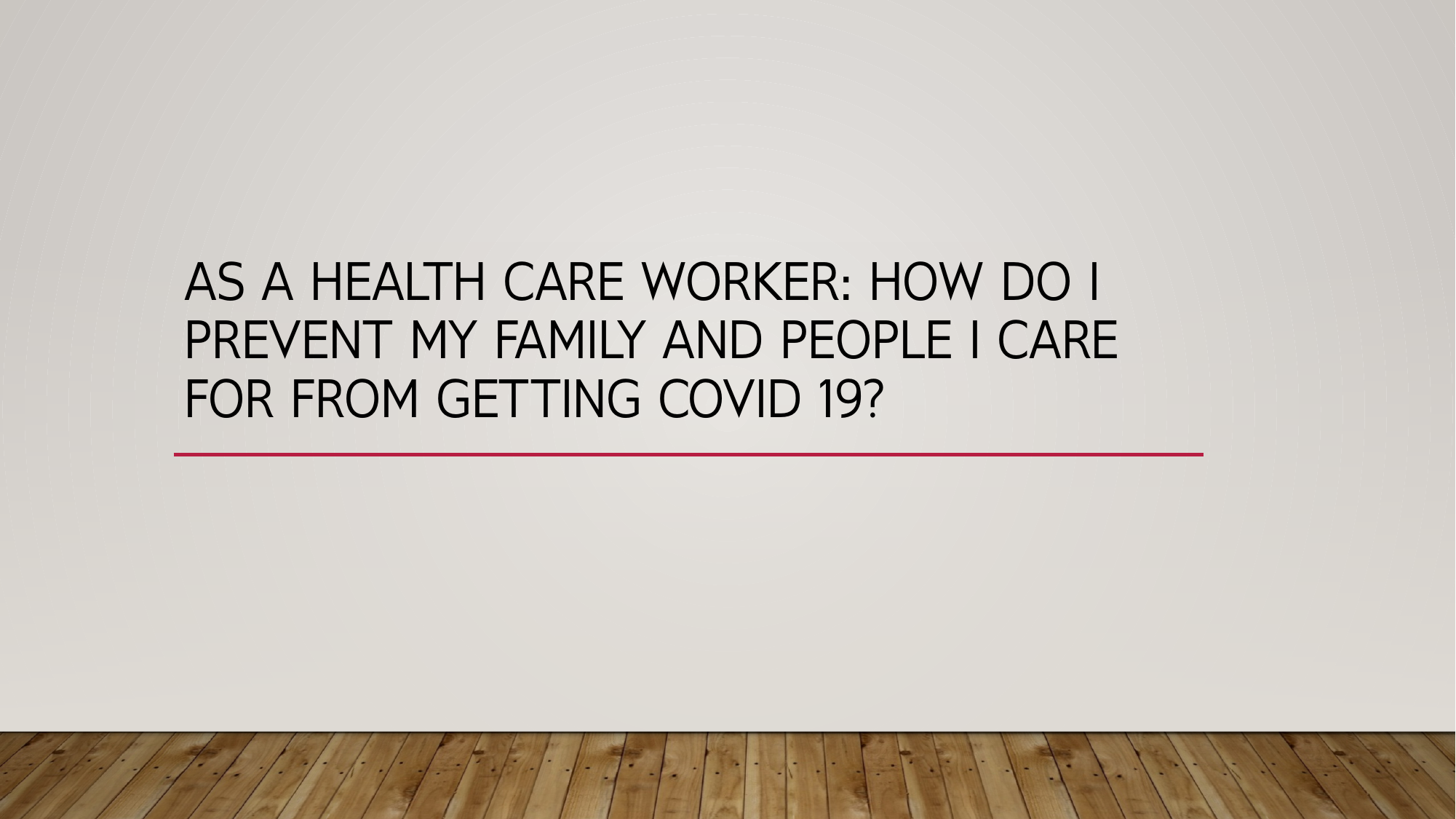

# AS A HEALTH CARE WORKER: HOW DO I PREVENT MY FAMILY AND PEOPLE I CARE FOR FROM GETTInG COVID 19?